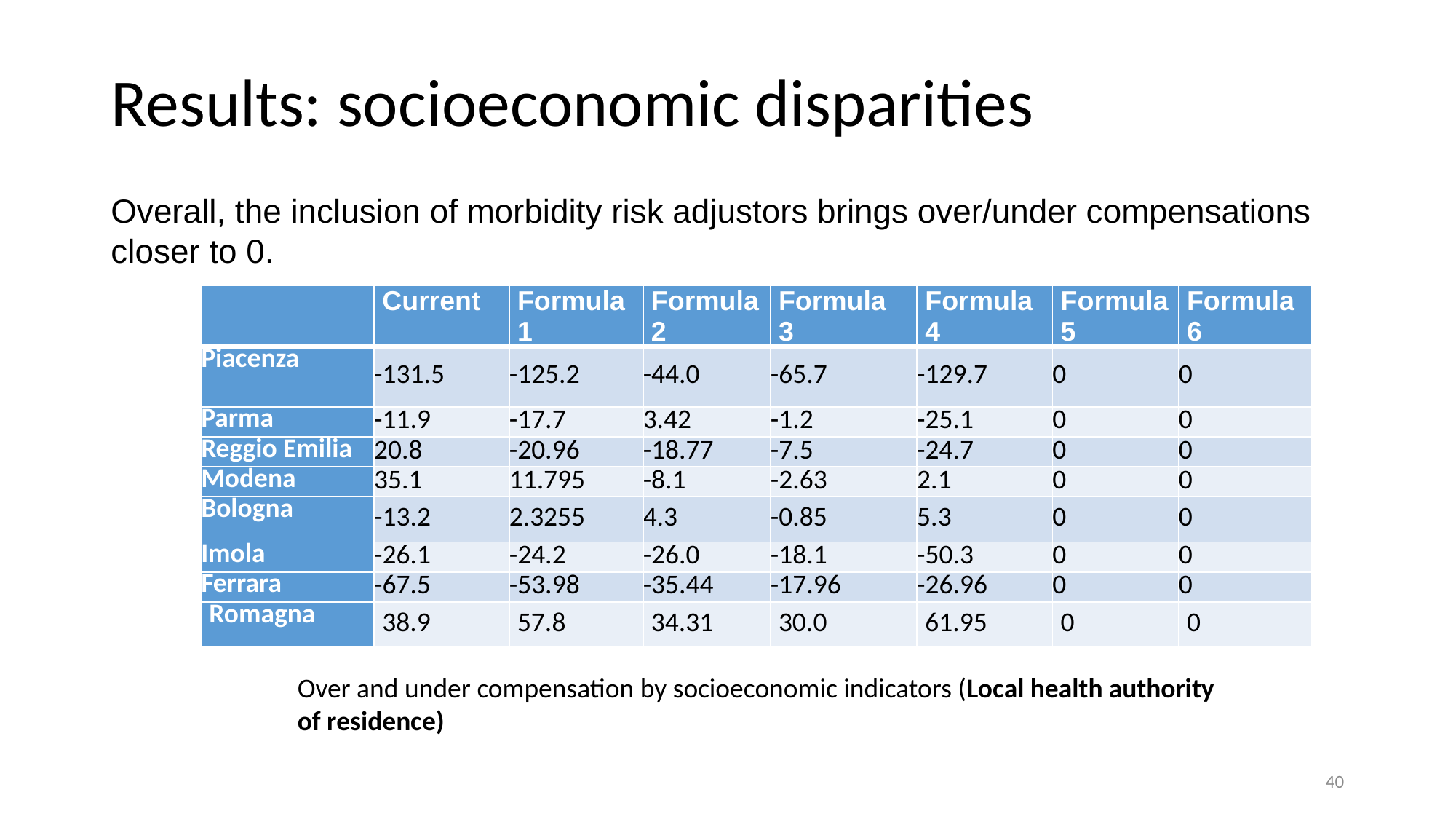

# Results: socioeconomic disparities
Overall, the inclusion of morbidity risk adjustors brings over/under compensations closer to 0.
|  | Current | Formula 1 | Formula 2 | Formula 3 | Formula 4 | Formula 5 | Formula 6 |
| --- | --- | --- | --- | --- | --- | --- | --- |
| Piacenza | -131.5 | -125.2 | -44.0 | -65.7 | -129.7 | 0 | 0 |
| Parma | -11.9 | -17.7 | 3.42 | -1.2 | -25.1 | 0 | 0 |
| Reggio Emilia | 20.8 | -20.96 | -18.77 | -7.5 | -24.7 | 0 | 0 |
| Modena | 35.1 | 11.795 | -8.1 | -2.63 | 2.1 | 0 | 0 |
| Bologna | -13.2 | 2.3255 | 4.3 | -0.85 | 5.3 | 0 | 0 |
| Imola | -26.1 | -24.2 | -26.0 | -18.1 | -50.3 | 0 | 0 |
| Ferrara | -67.5 | -53.98 | -35.44 | -17.96 | -26.96 | 0 | 0 |
| Romagna | 38.9 | 57.8 | 34.31 | 30.0 | 61.95 | 0 | 0 |
Over and under compensation by socioeconomic indicators (Local health authority of residence)
40